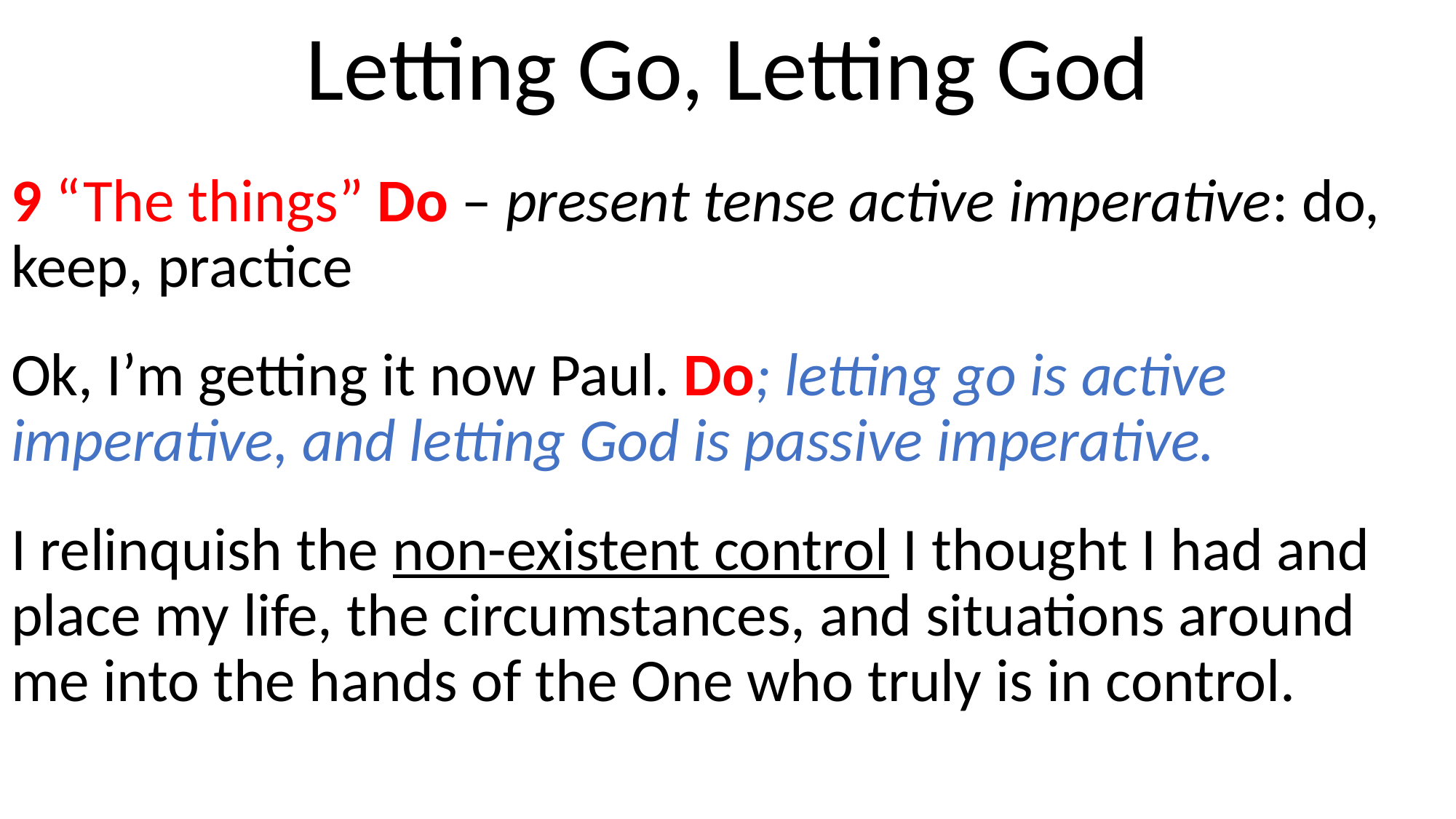

# Letting Go, Letting God
9 “The things” Do – present tense active imperative: do, keep, practice

Ok, I’m getting it now Paul. Do; letting go is active imperative, and letting God is passive imperative.

I relinquish the non-existent control I thought I had and place my life, the circumstances, and situations around me into the hands of the One who truly is in control.